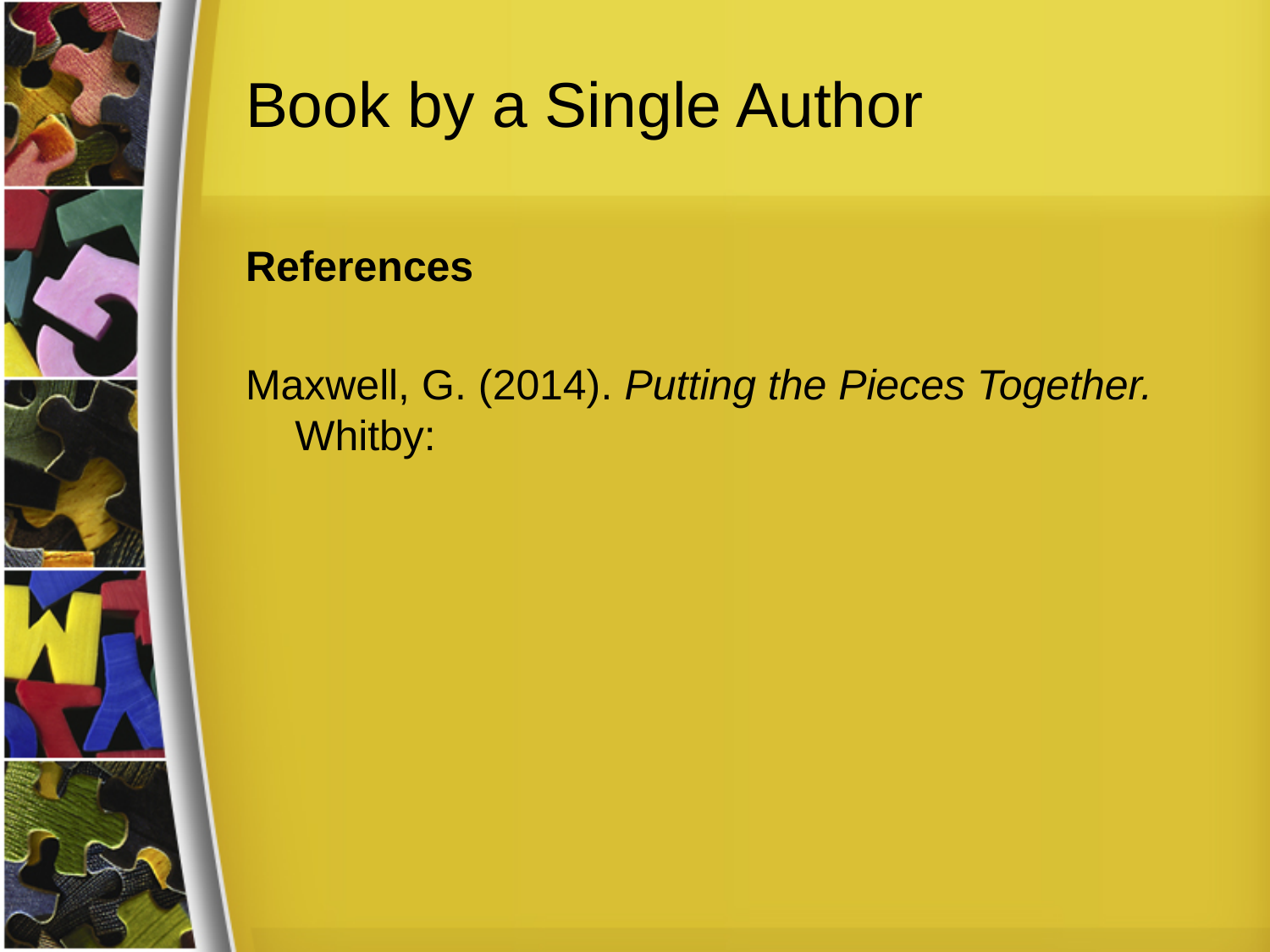

# Book by a Single Author
References

Maxwell, G. (2014). Putting the Pieces Together. Whitby: